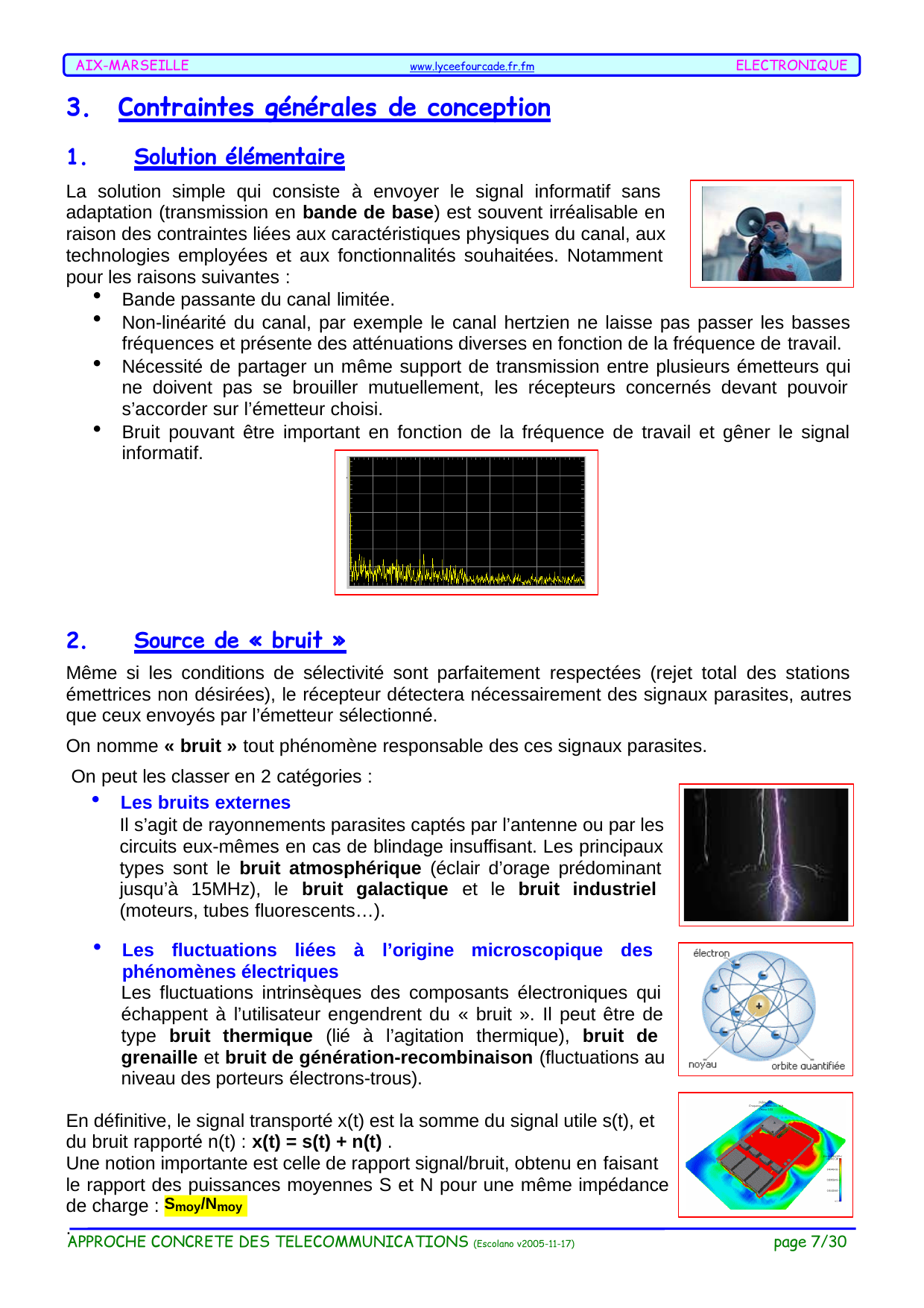

AIX-MARSEILLE
ELECTRONIQUE
www.lyceefourcade.fr.fm
Contraintes générales de conception
Solution élémentaire
La solution simple qui consiste à envoyer le signal informatif sans  adaptation (transmission en bande de base) est souvent irréalisable en  raison des contraintes liées aux caractéristiques physiques du canal, aux  technologies employées et aux fonctionnalités souhaitées. Notamment  pour les raisons suivantes :
Bande passante du canal limitée.
Non-linéarité du canal, par exemple le canal hertzien ne laisse pas passer les basses  fréquences et présente des atténuations diverses en fonction de la fréquence de travail.
Nécessité de partager un même support de transmission entre plusieurs émetteurs qui  ne doivent pas se brouiller mutuellement, les récepteurs concernés devant pouvoir  s’accorder sur l’émetteur choisi.
Bruit pouvant être important en fonction de la fréquence de travail et gêner le signal  informatif.

Source de « bruit »
Même si les conditions de sélectivité sont parfaitement respectées (rejet total des stations  émettrices non désirées), le récepteur détectera nécessairement des signaux parasites, autres  que ceux envoyés par l’émetteur sélectionné.
On nomme « bruit » tout phénomène responsable des ces signaux parasites.  On peut les classer en 2 catégories :
Les bruits externes
Il s’agit de rayonnements parasites captés par l’antenne ou par les  circuits eux-mêmes en cas de blindage insuffisant. Les principaux  types sont le bruit atmosphérique (éclair d’orage prédominant  jusqu’à 15MHz), le bruit galactique et le bruit industriel  (moteurs, tubes fluorescents…).
Les fluctuations liées à l’origine microscopique des  phénomènes électriques
Les fluctuations intrinsèques des composants électroniques qui  échappent à l’utilisateur engendrent du « bruit ». Il peut être de  type bruit thermique (lié à l’agitation thermique), bruit de  grenaille et bruit de génération-recombinaison (fluctuations au  niveau des porteurs électrons-trous).

En définitive, le signal transporté x(t) est la somme du signal utile s(t), et  du bruit rapporté n(t) : x(t) = s(t) + n(t) .
Une notion importante est celle de rapport signal/bruit, obtenu en faisant  le rapport des puissances moyennes S et N pour une même impédance

de charge :	.
Smoy/Nmoy

page 7/30
APPROCHE CONCRETE DES TELECOMMUNICATIONS (Escolano v2005-11-17)